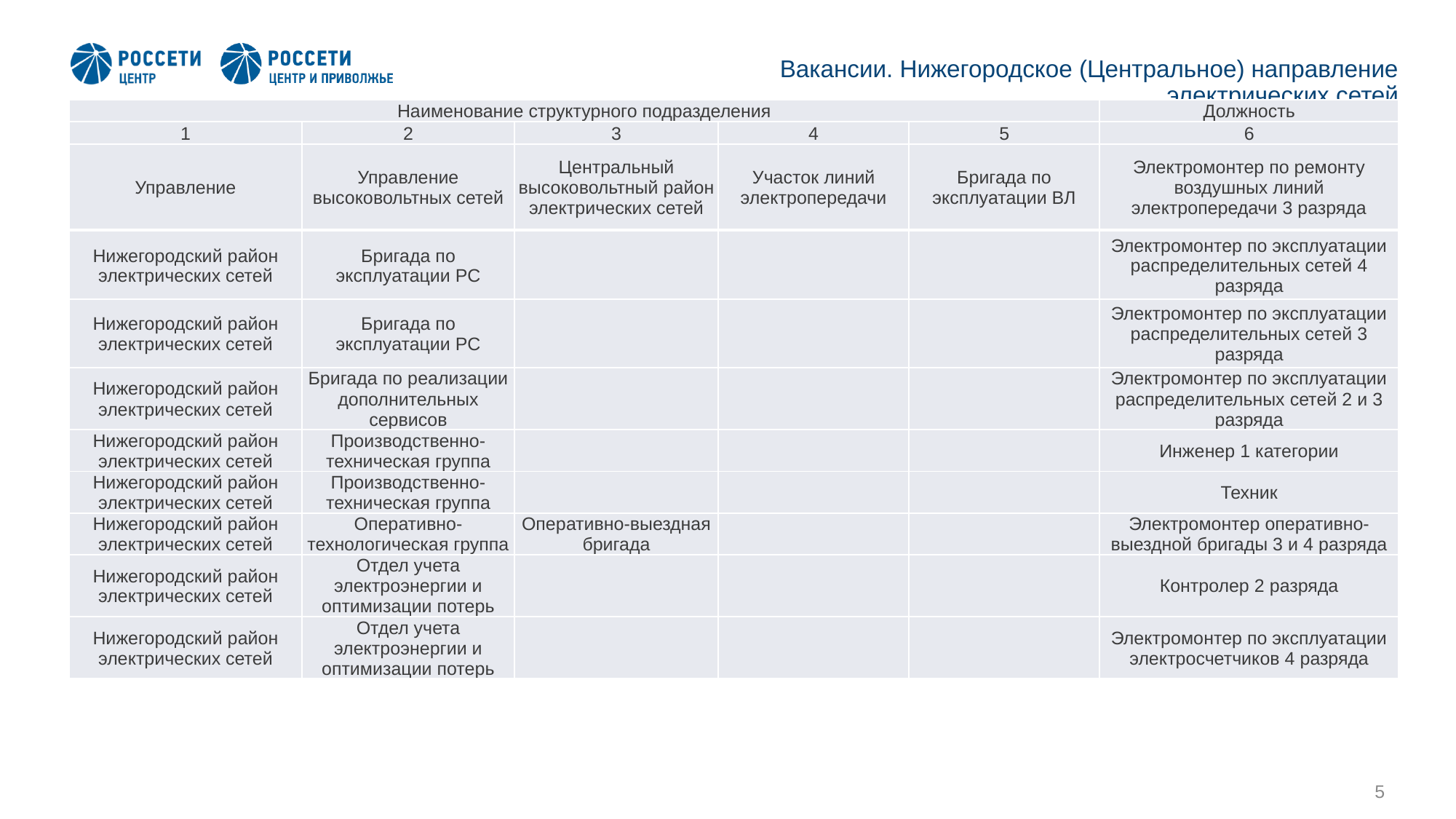

Вакансии. Нижегородское (Центральное) направление электрических сетей
| Наименование структурного подразделения |  |  |  |  | Должность |
| --- | --- | --- | --- | --- | --- |
| 1 | 2 | 3 | 4 | 5 | 6 |
| Управление | Управление высоковольтных сетей | Центральный высоковольтный район электрических сетей | Участок линий электропередачи | Бригада по эксплуатации ВЛ | Электромонтер по ремонту воздушных линий электропередачи 3 разряда |
| Нижегородский район электрических сетей | Бригада по эксплуатации РС |  |  |  | Электромонтер по эксплуатации распределительных сетей 4 разряда |
| --- | --- | --- | --- | --- | --- |
| Нижегородский район электрических сетей | Бригада по эксплуатации РС |  |  |  | Электромонтер по эксплуатации распределительных сетей 3 разряда |
| Нижегородский район электрических сетей | Бригада по реализации дополнительных сервисов |  |  |  | Электромонтер по эксплуатации распределительных сетей 2 и 3 разряда |
| --- | --- | --- | --- | --- | --- |
| Нижегородский район электрических сетей | Производственно-техническая группа |  |  |  | Инженер 1 категории |
| Нижегородский район электрических сетей | Производственно-техническая группа |  |  |  | Техник |
| Нижегородский район электрических сетей | Оперативно-технологическая группа | Оперативно-выездная бригада |  |  | Электромонтер оперативно-выездной бригады 3 и 4 разряда |
| Нижегородский район электрических сетей | Отдел учета электроэнергии и оптимизации потерь |  |  |  | Контролер 2 разряда |
| Нижегородский район электрических сетей | Отдел учета электроэнергии и оптимизации потерь |  |  |  | Электромонтер по эксплуатации электросчетчиков 4 разряда |